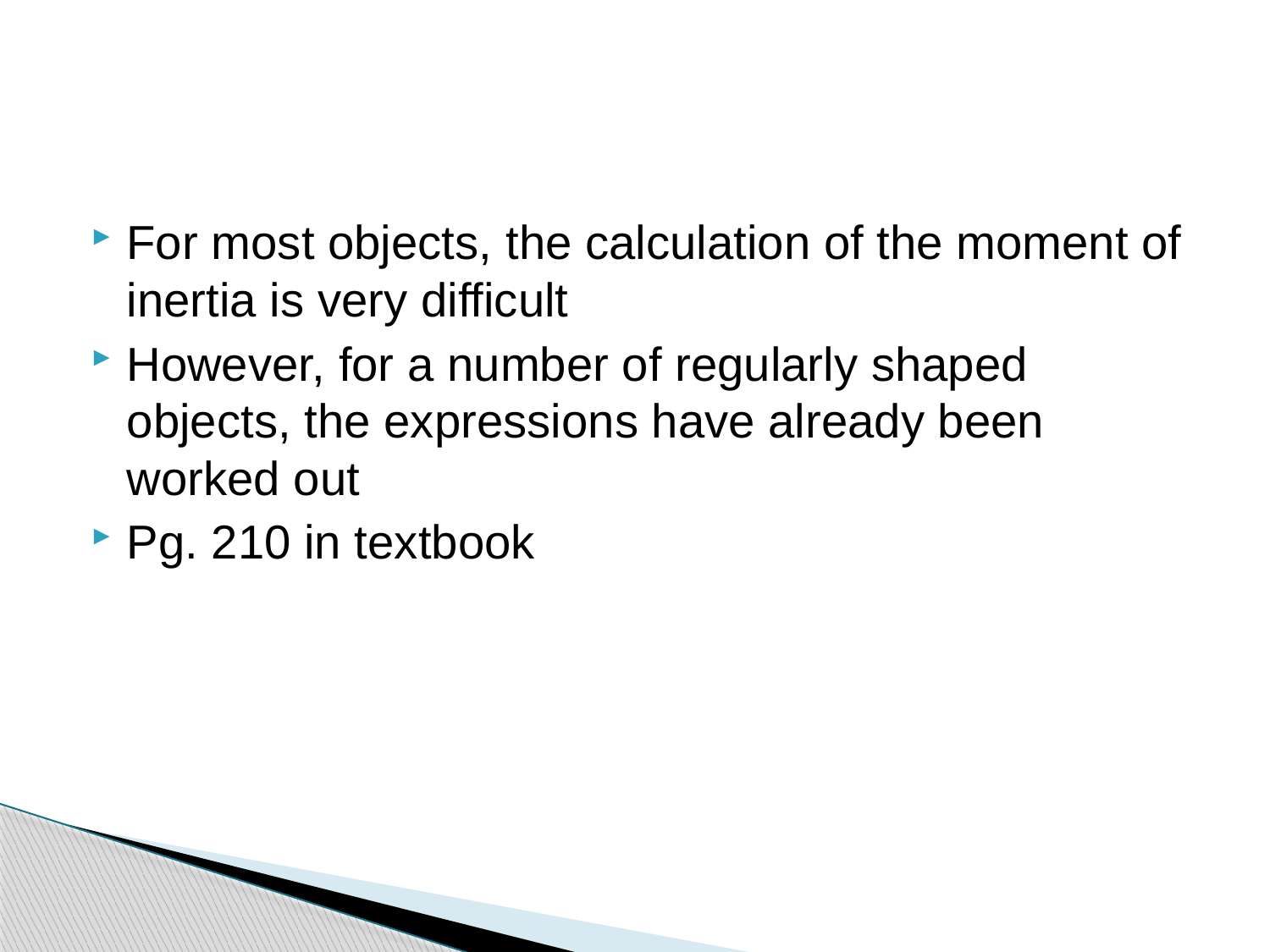

#
For most objects, the calculation of the moment of inertia is very difficult
However, for a number of regularly shaped objects, the expressions have already been worked out
Pg. 210 in textbook